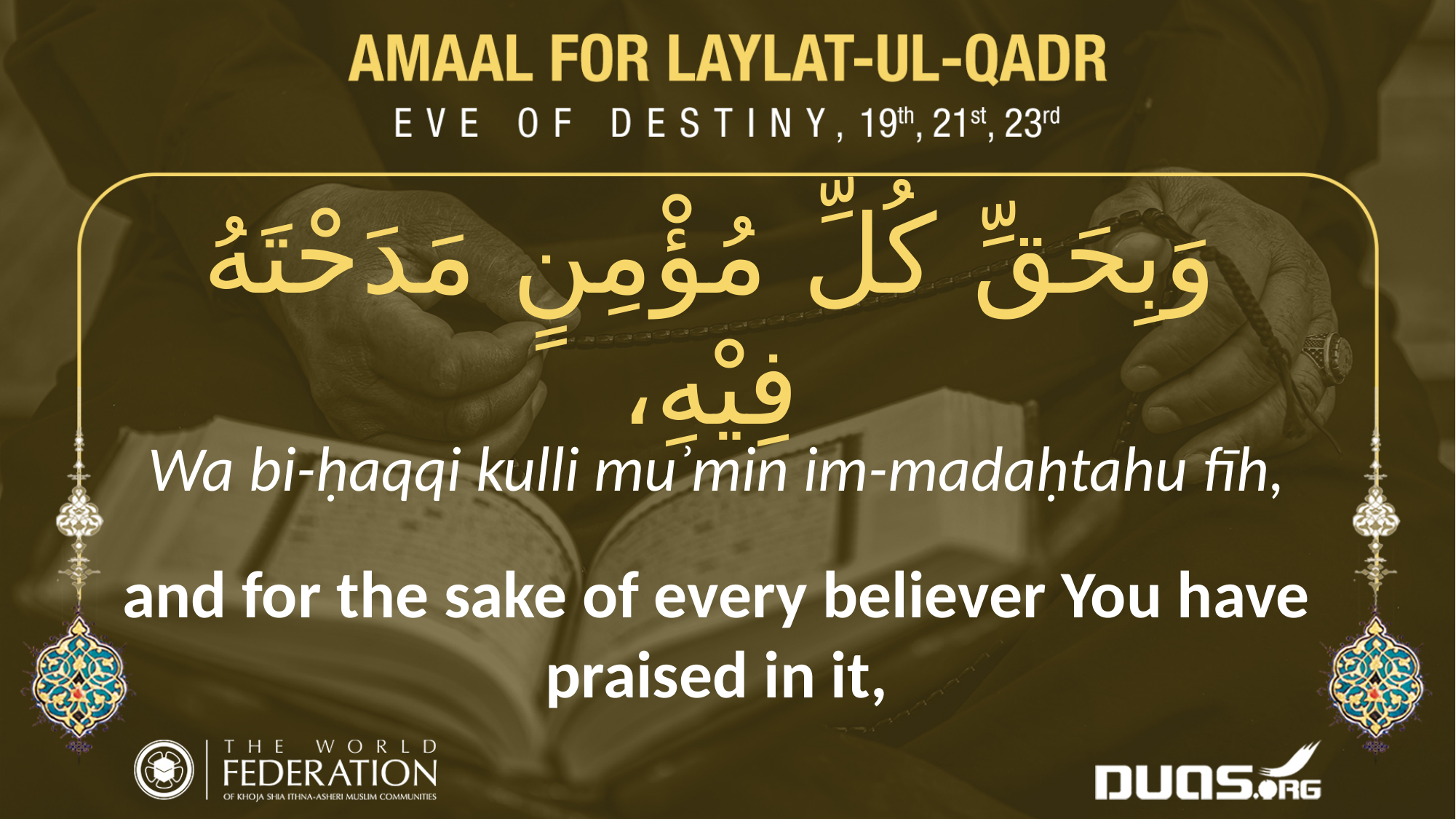

وَبِحَقِّ كُلِّ مُؤْمِنٍ مَدَحْتَهُ فِيْهِ،
Wa bi-ḥaqqi kulli muʾmin im-madaḥtahu fīh,
and for the sake of every believer You have praised in it,